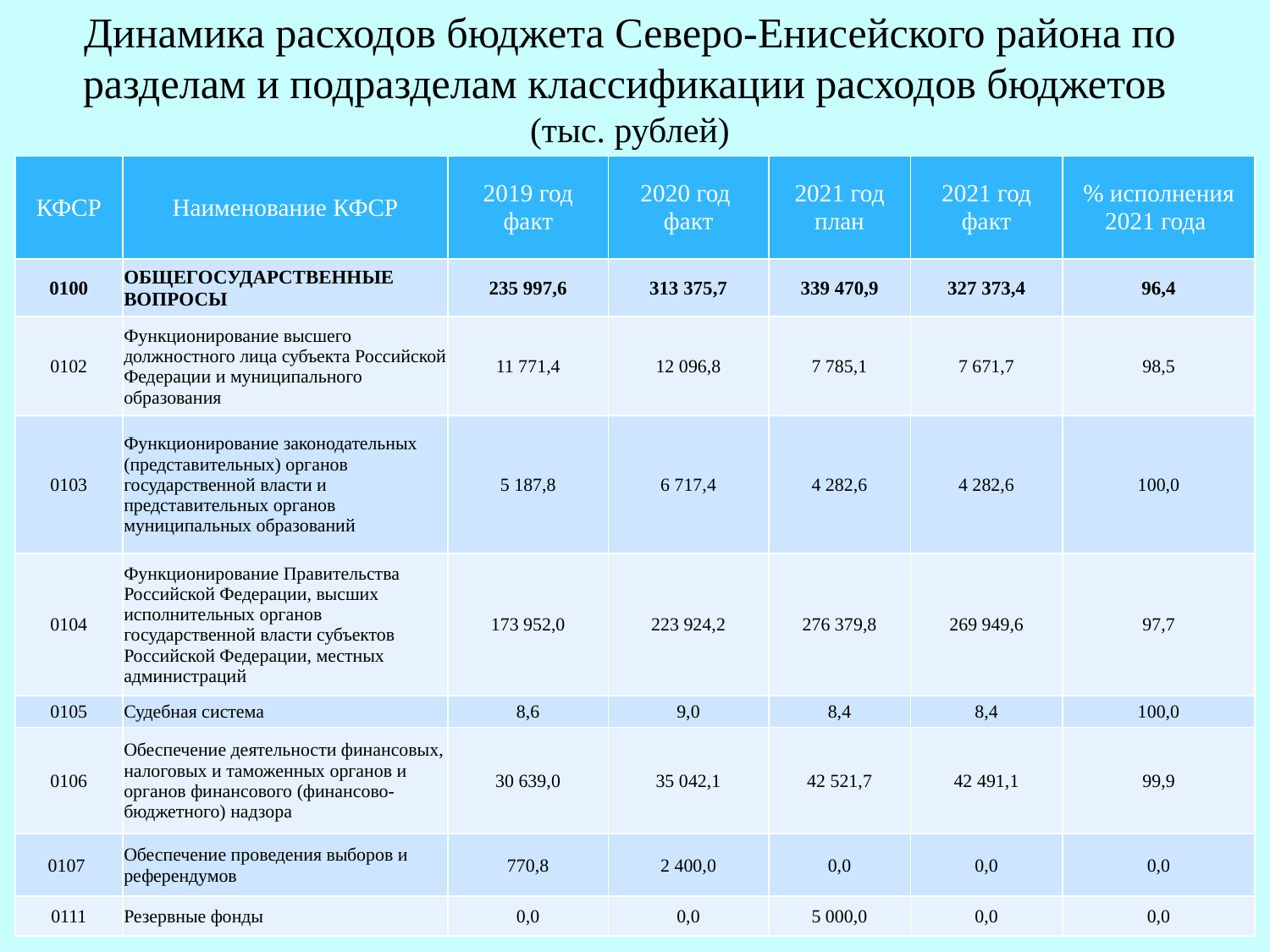

# Динамика расходов бюджета Северо-Енисейского района по разделам и подразделам классификации расходов бюджетов (тыс. рублей)
| КФСР | Наименование КФСР | 2019 год факт | 2020 год факт | 2021 год план | 2021 год факт | % исполнения 2021 года |
| --- | --- | --- | --- | --- | --- | --- |
| 0100 | ОБЩЕГОСУДАРСТВЕННЫЕ ВОПРОСЫ | 235 997,6 | 313 375,7 | 339 470,9 | 327 373,4 | 96,4 |
| 0102 | Функционирование высшего должностного лица субъекта Российской Федерации и муниципального образования | 11 771,4 | 12 096,8 | 7 785,1 | 7 671,7 | 98,5 |
| 0103 | Функционирование законодательных (представительных) органов государственной власти и представительных органов муниципальных образований | 5 187,8 | 6 717,4 | 4 282,6 | 4 282,6 | 100,0 |
| 0104 | Функционирование Правительства Российской Федерации, высших исполнительных органов государственной власти субъектов Российской Федерации, местных администраций | 173 952,0 | 223 924,2 | 276 379,8 | 269 949,6 | 97,7 |
| 0105 | Судебная система | 8,6 | 9,0 | 8,4 | 8,4 | 100,0 |
| 0106 | Обеспечение деятельности финансовых, налоговых и таможенных органов и органов финансового (финансово-бюджетного) надзора | 30 639,0 | 35 042,1 | 42 521,7 | 42 491,1 | 99,9 |
| 0107 | Обеспечение проведения выборов и референдумов | 770,8 | 2 400,0 | 0,0 | 0,0 | 0,0 |
| 0111 | Резервные фонды | 0,0 | 0,0 | 5 000,0 | 0,0 | 0,0 |